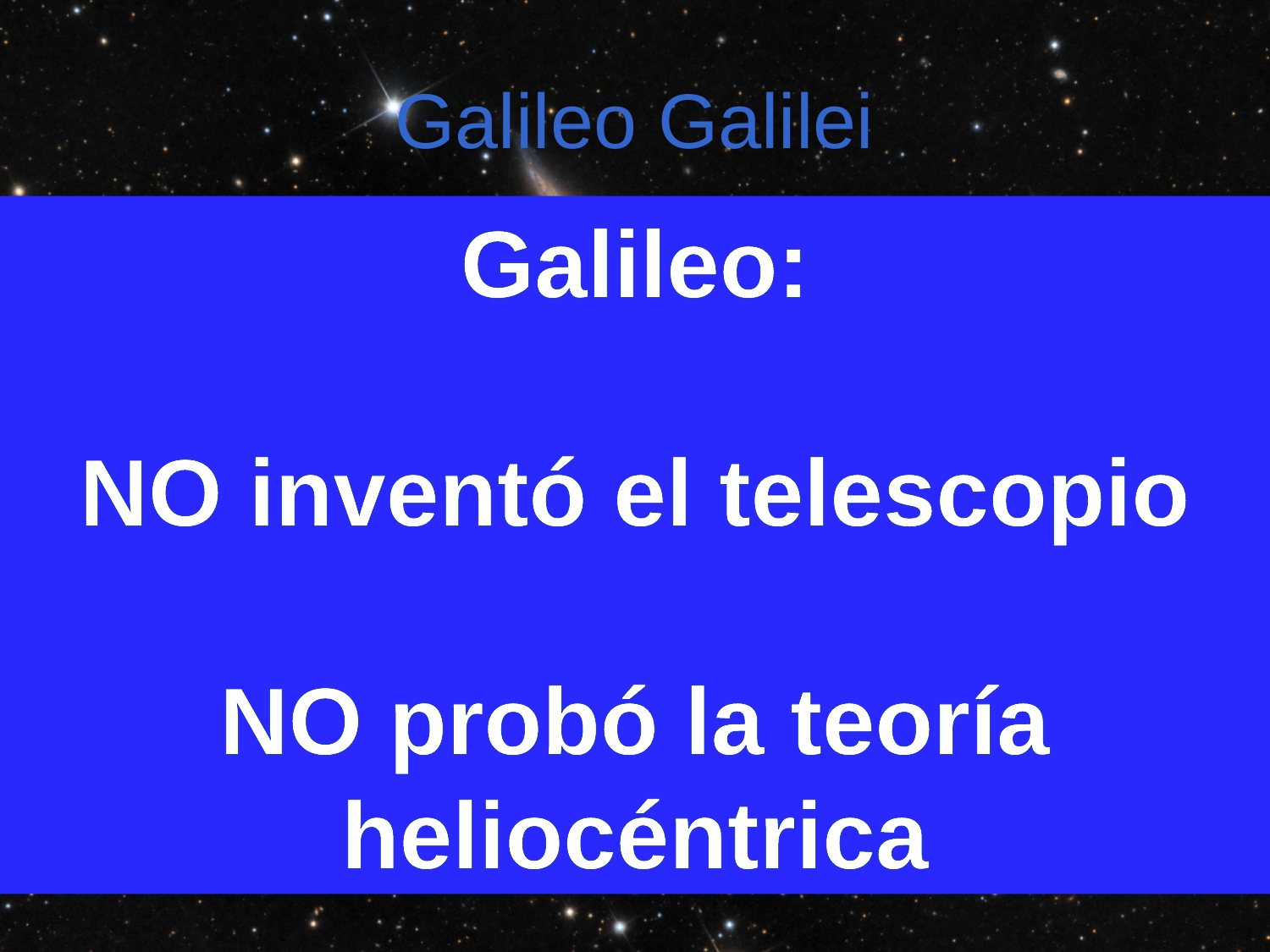

# Galileo Galilei
Galileo:

NO inventó el telescopio

NO probó la teoría heliocéntrica